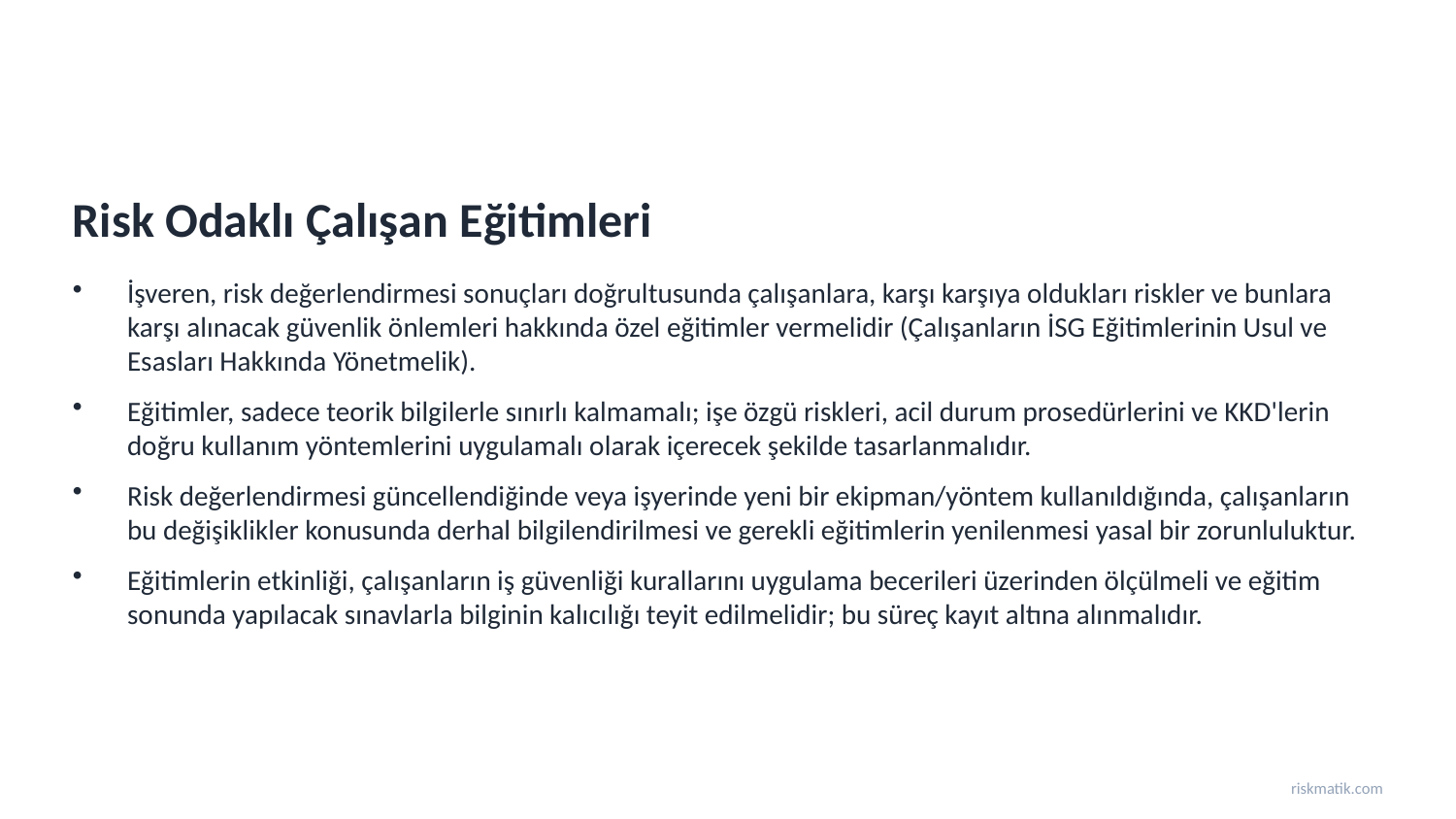

Risk Odaklı Çalışan Eğitimleri
İşveren, risk değerlendirmesi sonuçları doğrultusunda çalışanlara, karşı karşıya oldukları riskler ve bunlara karşı alınacak güvenlik önlemleri hakkında özel eğitimler vermelidir (Çalışanların İSG Eğitimlerinin Usul ve Esasları Hakkında Yönetmelik).
Eğitimler, sadece teorik bilgilerle sınırlı kalmamalı; işe özgü riskleri, acil durum prosedürlerini ve KKD'lerin doğru kullanım yöntemlerini uygulamalı olarak içerecek şekilde tasarlanmalıdır.
Risk değerlendirmesi güncellendiğinde veya işyerinde yeni bir ekipman/yöntem kullanıldığında, çalışanların bu değişiklikler konusunda derhal bilgilendirilmesi ve gerekli eğitimlerin yenilenmesi yasal bir zorunluluktur.
Eğitimlerin etkinliği, çalışanların iş güvenliği kurallarını uygulama becerileri üzerinden ölçülmeli ve eğitim sonunda yapılacak sınavlarla bilginin kalıcılığı teyit edilmelidir; bu süreç kayıt altına alınmalıdır.
riskmatik.com